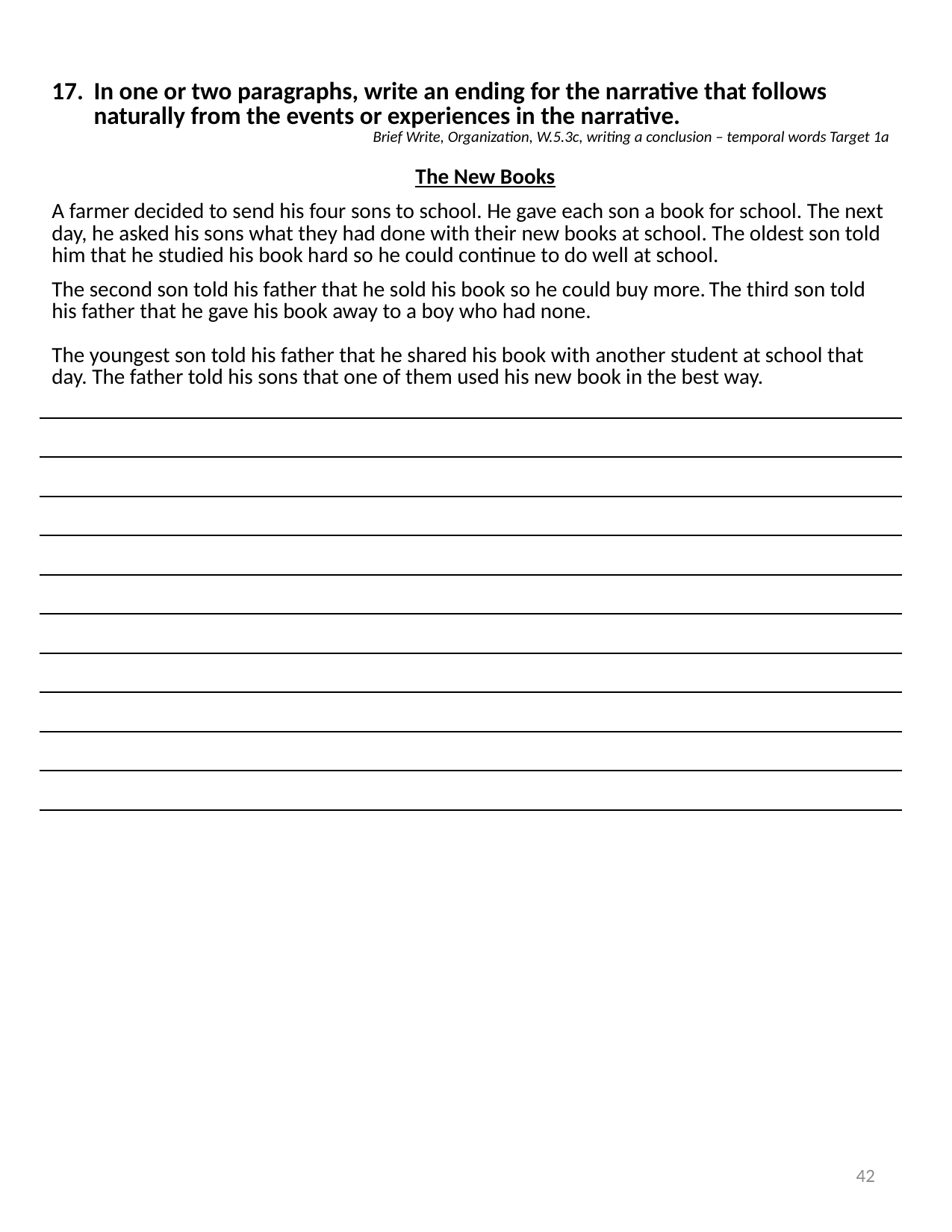

| In one or two paragraphs, write an ending for the narrative that follows naturally from the events or experiences in the narrative. Brief Write, Organization, W.5.3c, writing a conclusion – temporal words Target 1a The New Books A farmer decided to send his four sons to school. He gave each son a book for school. The next day, he asked his sons what they had done with their new books at school. The oldest son told him that he studied his book hard so he could continue to do well at school. The second son told his father that he sold his book so he could buy more. The third son told his father that he gave his book away to a boy who had none. The youngest son told his father that he shared his book with another student at school that day. The father told his sons that one of them used his new book in the best way. |
| --- |
|  |
|  |
|  |
|  |
|  |
|  |
|  |
|  |
|  |
|  |
42